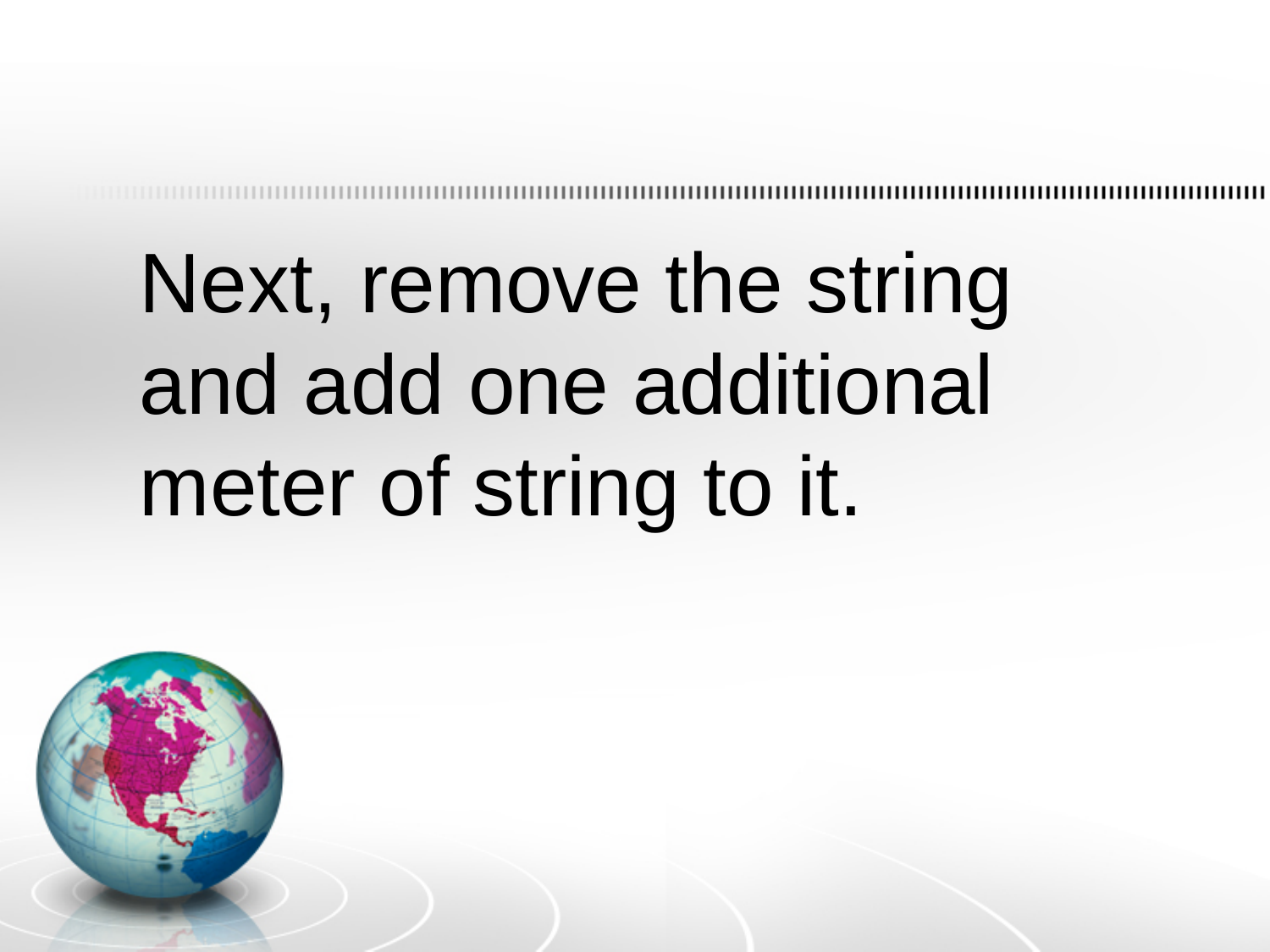

Next, remove the string and add one additional meter of string to it.